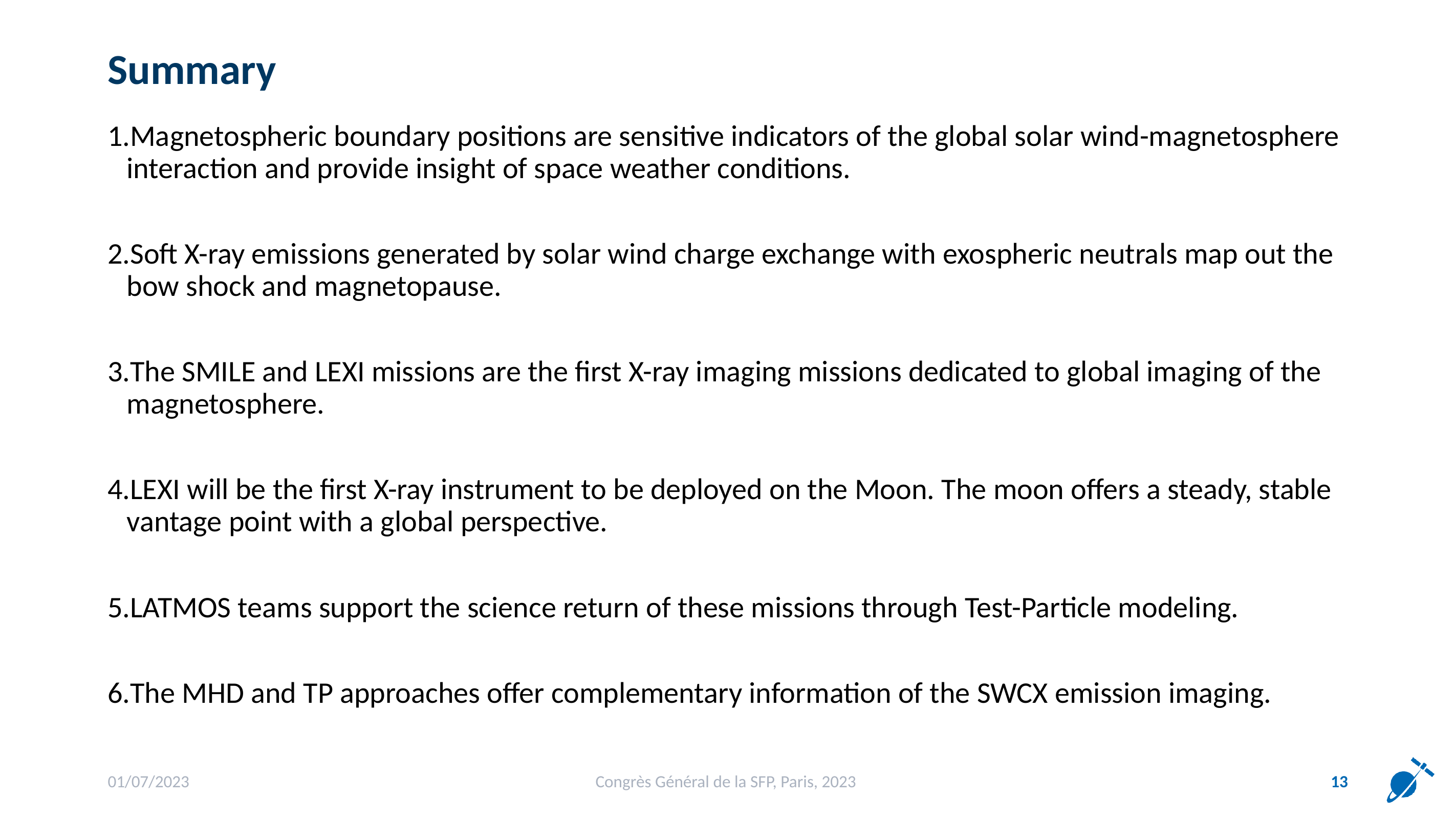

Summary
Magnetospheric boundary positions are sensitive indicators of the global solar wind-magnetosphere interaction and provide insight of space weather conditions.

Soft X-ray emissions generated by solar wind charge exchange with exospheric neutrals map out the bow shock and magnetopause.

The SMILE and LEXI missions are the first X-ray imaging missions dedicated to global imaging of the magnetosphere.

LEXI will be the first X-ray instrument to be deployed on the Moon. The moon offers a steady, stable vantage point with a global perspective.

LATMOS teams support the science return of these missions through Test-Particle modeling.

The MHD and TP approaches offer complementary information of the SWCX emission imaging.
01/07/2023
Congrès Général de la SFP, Paris, 2023

13